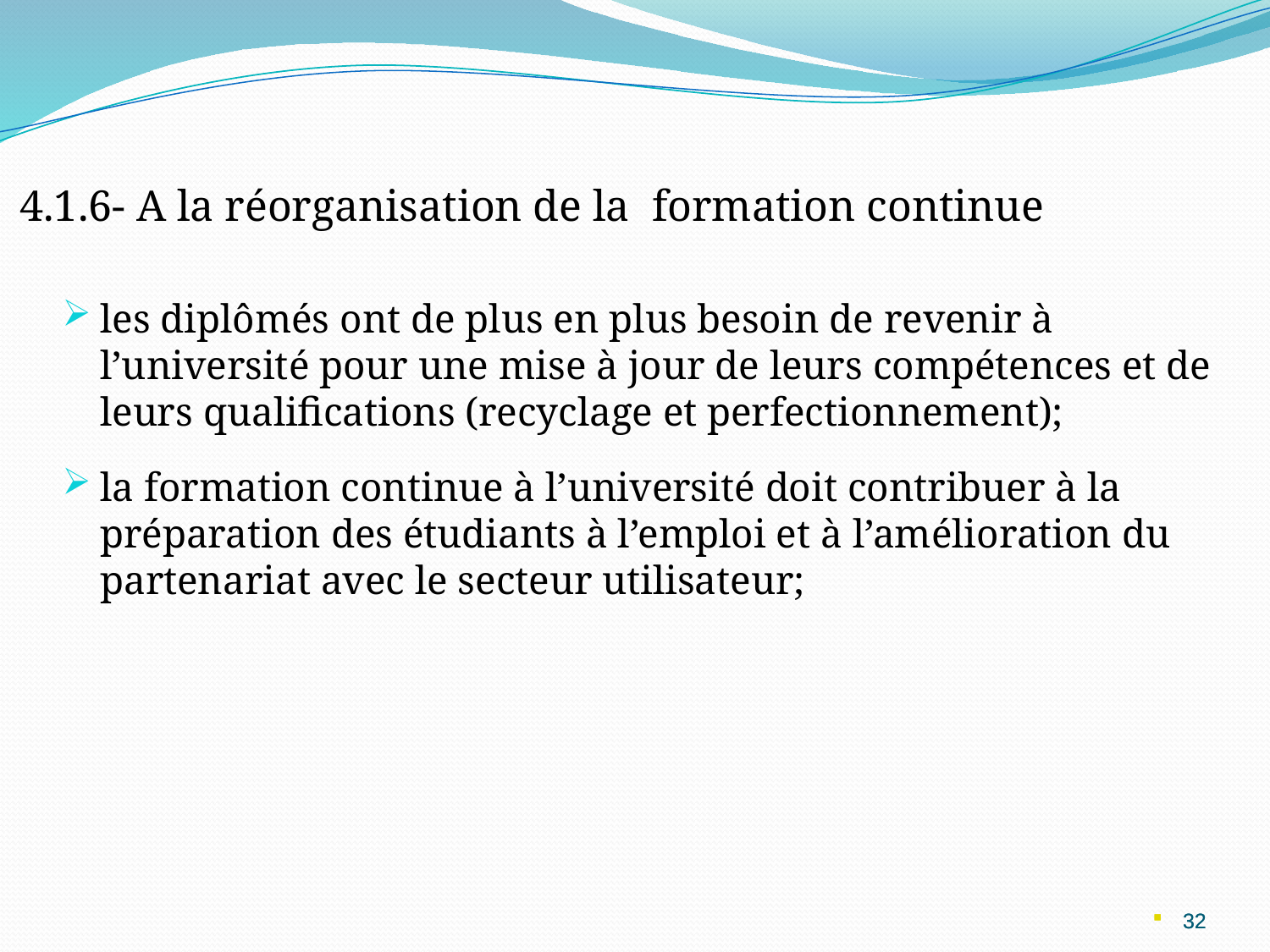

# 4.1.6- A la réorganisation de la  formation continue
les diplômés ont de plus en plus besoin de revenir à l’université pour une mise à jour de leurs compétences et de leurs qualifications (recyclage et perfectionnement);
la formation continue à l’université doit contribuer à la préparation des étudiants à l’emploi et à l’amélioration du partenariat avec le secteur utilisateur;
32
32